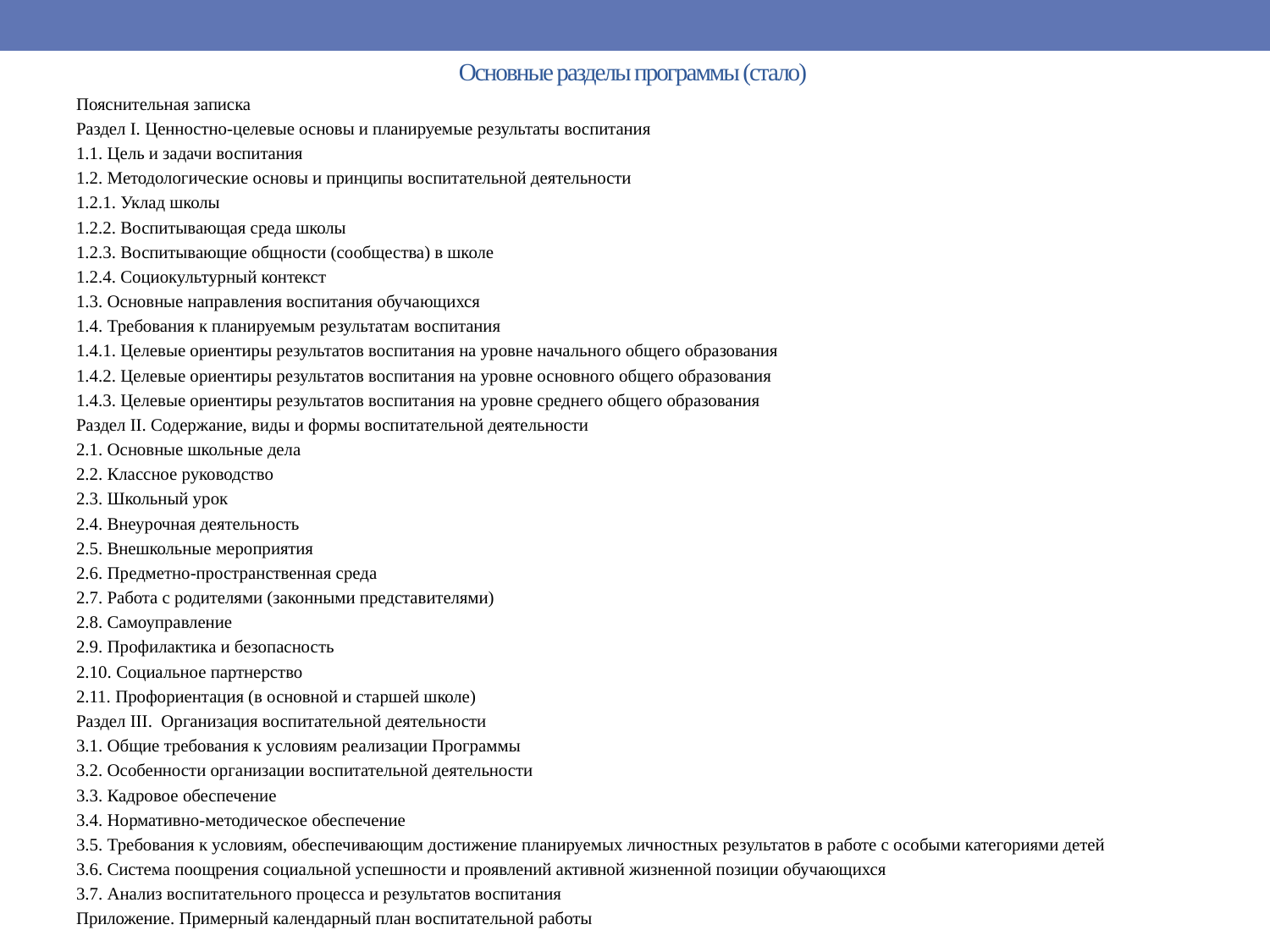

# Основные разделы программы (стало)
Пояснительная записка
Раздел I. Ценностно-целевые основы и планируемые результаты воспитания
1.1. Цель и задачи воспитания
1.2. Методологические основы и принципы воспитательной деятельности
1.2.1. Уклад школы
1.2.2. Воспитывающая среда школы
1.2.3. Воспитывающие общности (сообщества) в школе
1.2.4. Социокультурный контекст
1.3. Основные направления воспитания обучающихся
1.4. Требования к планируемым результатам воспитания
1.4.1. Целевые ориентиры результатов воспитания на уровне начального общего образования
1.4.2. Целевые ориентиры результатов воспитания на уровне основного общего образования
1.4.3. Целевые ориентиры результатов воспитания на уровне среднего общего образования
Раздел II. Содержание, виды и формы воспитательной деятельности
2.1. Основные школьные дела
2.2. Классное руководство
2.3. Школьный урок
2.4. Внеурочная деятельность
2.5. Внешкольные мероприятия
2.6. Предметно-пространственная среда
2.7. Работа с родителями (законными представителями)
2.8. Самоуправление
2.9. Профилактика и безопасность
2.10. Социальное партнерство
2.11. Профориентация (в основной и старшей школе)
Раздел III.  Организация воспитательной деятельности
3.1. Общие требования к условиям реализации Программы
3.2. Особенности организации воспитательной деятельности
3.3. Кадровое обеспечение
3.4. Нормативно-методическое обеспечение
3.5. Требования к условиям, обеспечивающим достижение планируемых личностных результатов в работе с особыми категориями детей
3.6. Система поощрения социальной успешности и проявлений активной жизненной позиции обучающихся
3.7. Анализ воспитательного процесса и результатов воспитания
Приложение. Примерный календарный план воспитательной работы